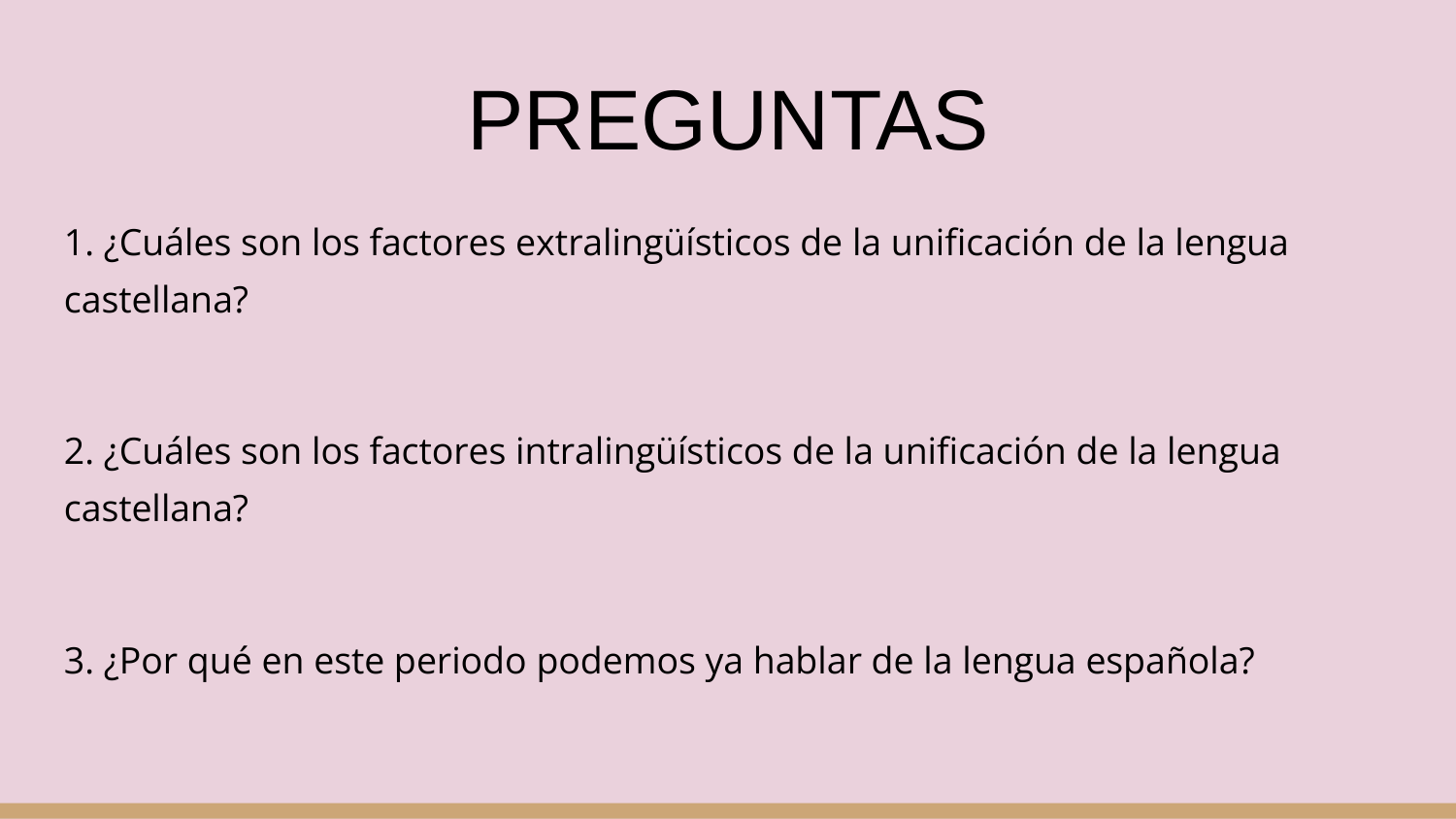

PREGUNTAS
1. ¿Cuáles son los factores extralingüísticos de la unificación de la lengua castellana?

2. ¿Cuáles son los factores intralingüísticos de la unificación de la lengua castellana?

3. ¿Por qué en este periodo podemos ya hablar de la lengua española?